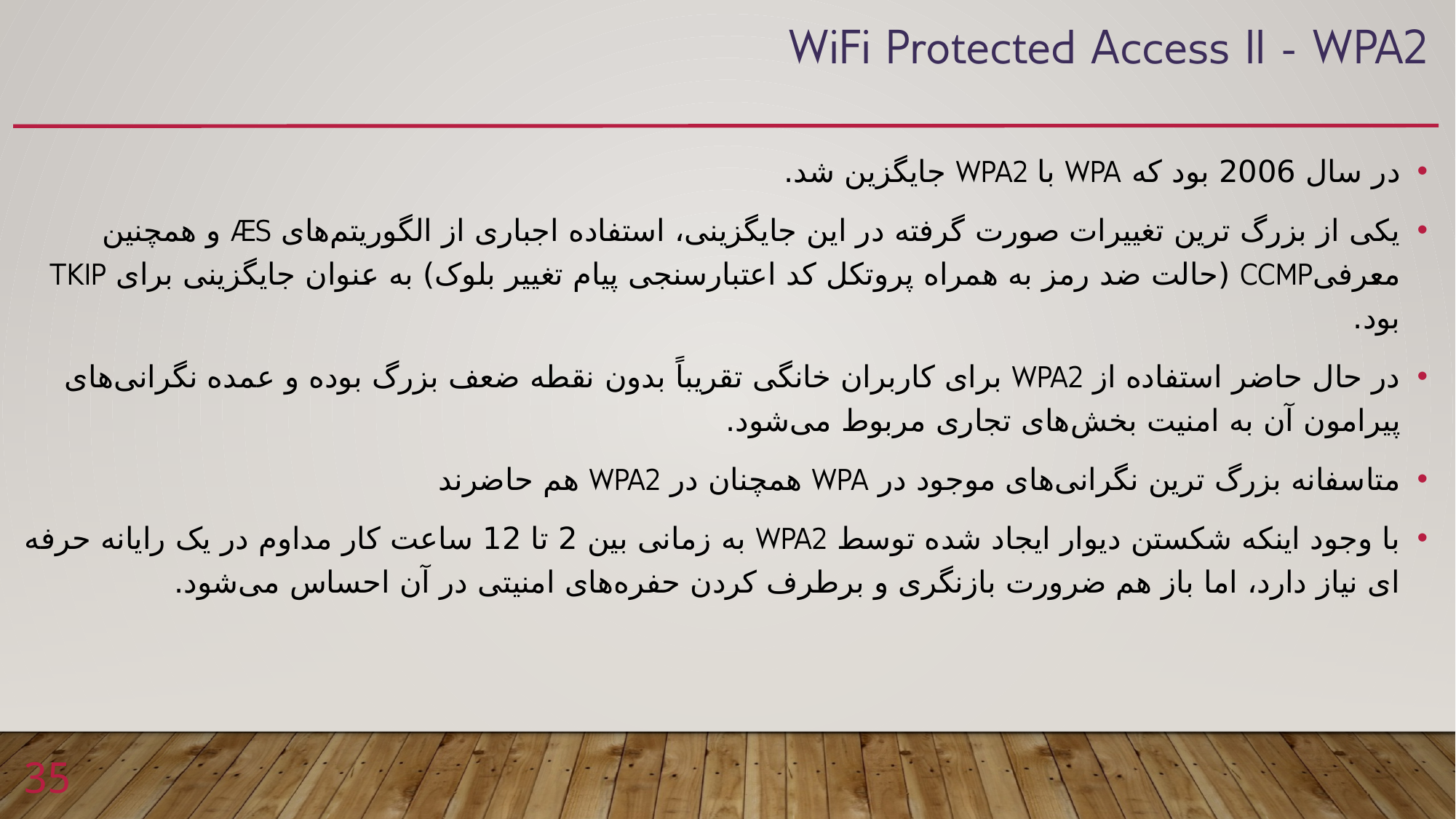

# WiFi Protected Access II - WPA2
در سال 2006 بود که WPA با WPA2 جایگزین شد.
یکی از بزرگ ترین تغییرات صورت گرفته در این جایگزینی، استفاده اجباری از الگوریتم‌های AES و همچنین معرفیCCMP (حالت ضد رمز به همراه پروتکل کد اعتبارسنجی پیام تغییر بلوک) به عنوان جایگزینی برای TKIP بود.
در حال حاضر استفاده از WPA2 برای کاربران خانگی تقریباً بدون نقطه ضعف بزرگ بوده و عمده نگرانی‌های پیرامون آن به امنیت بخش‌های تجاری مربوط می‌شود.
متاسفانه بزرگ ترین نگرانی‌های موجود در WPA همچنان در WPA2 هم حاضرند
با وجود اینکه شکستن دیوار ایجاد شده توسط WPA2 به زمانی بین 2 تا 12 ساعت کار مداوم در یک رایانه حرفه ای نیاز دارد، اما باز هم ضرورت بازنگری و برطرف کردن حفره‌های امنیتی در آن احساس می‌شود.
35